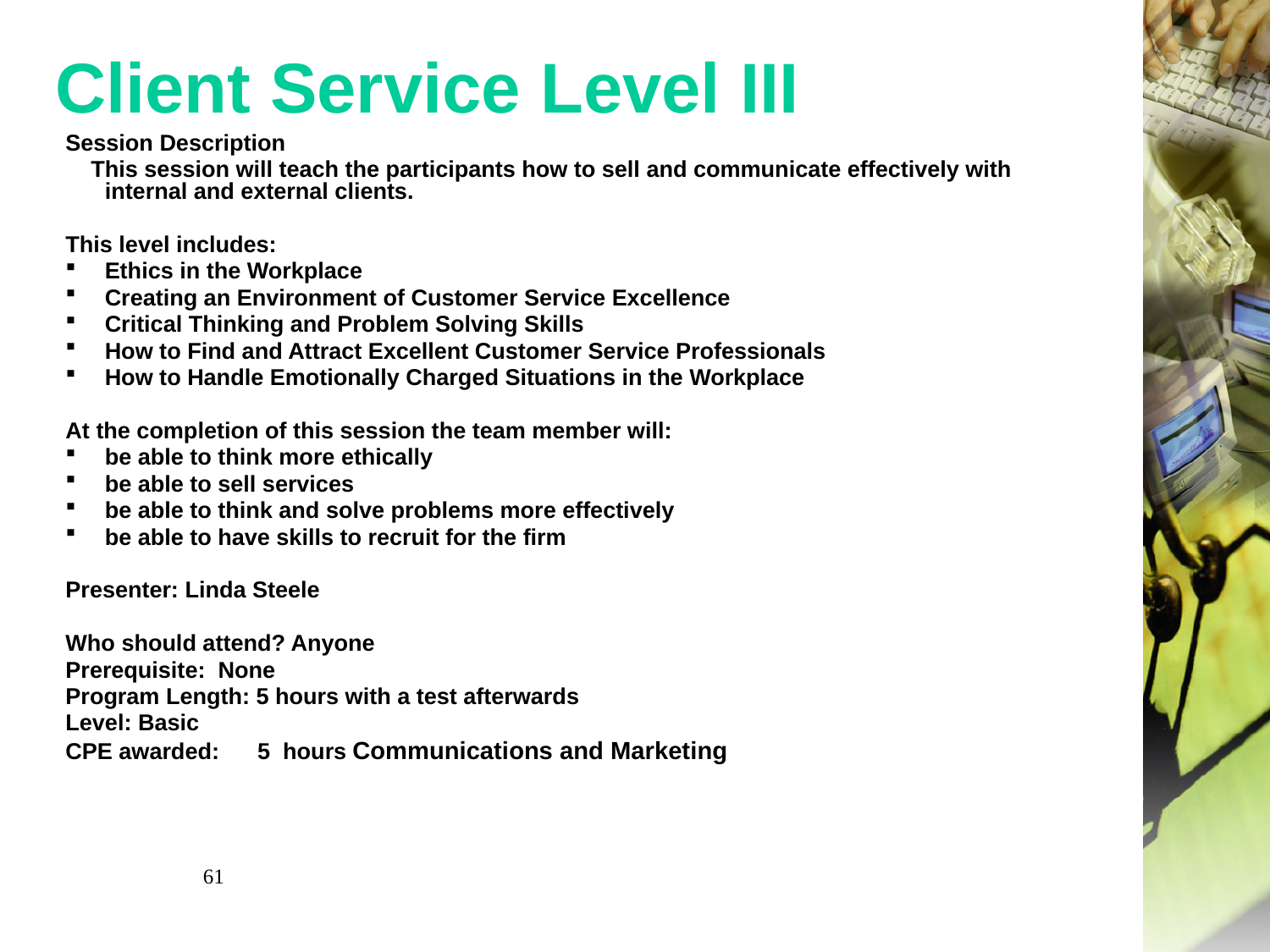

# Client Service Level III
Session Description
    This session will teach the participants how to sell and communicate effectively with internal and external clients.

This level includes:
Ethics in the Workplace
Creating an Environment of Customer Service Excellence
Critical Thinking and Problem Solving Skills
How to Find and Attract Excellent Customer Service Professionals
How to Handle Emotionally Charged Situations in the Workplace

At the completion of this session the team member will:
be able to think more ethically
be able to sell services
be able to think and solve problems more effectively
be able to have skills to recruit for the firm

Presenter: Linda Steele

Who should attend? Anyone
Prerequisite:  None
Program Length: 5 hours with a test afterwards
Level: Basic
CPE awarded:      5  hours Communications and Marketing

61